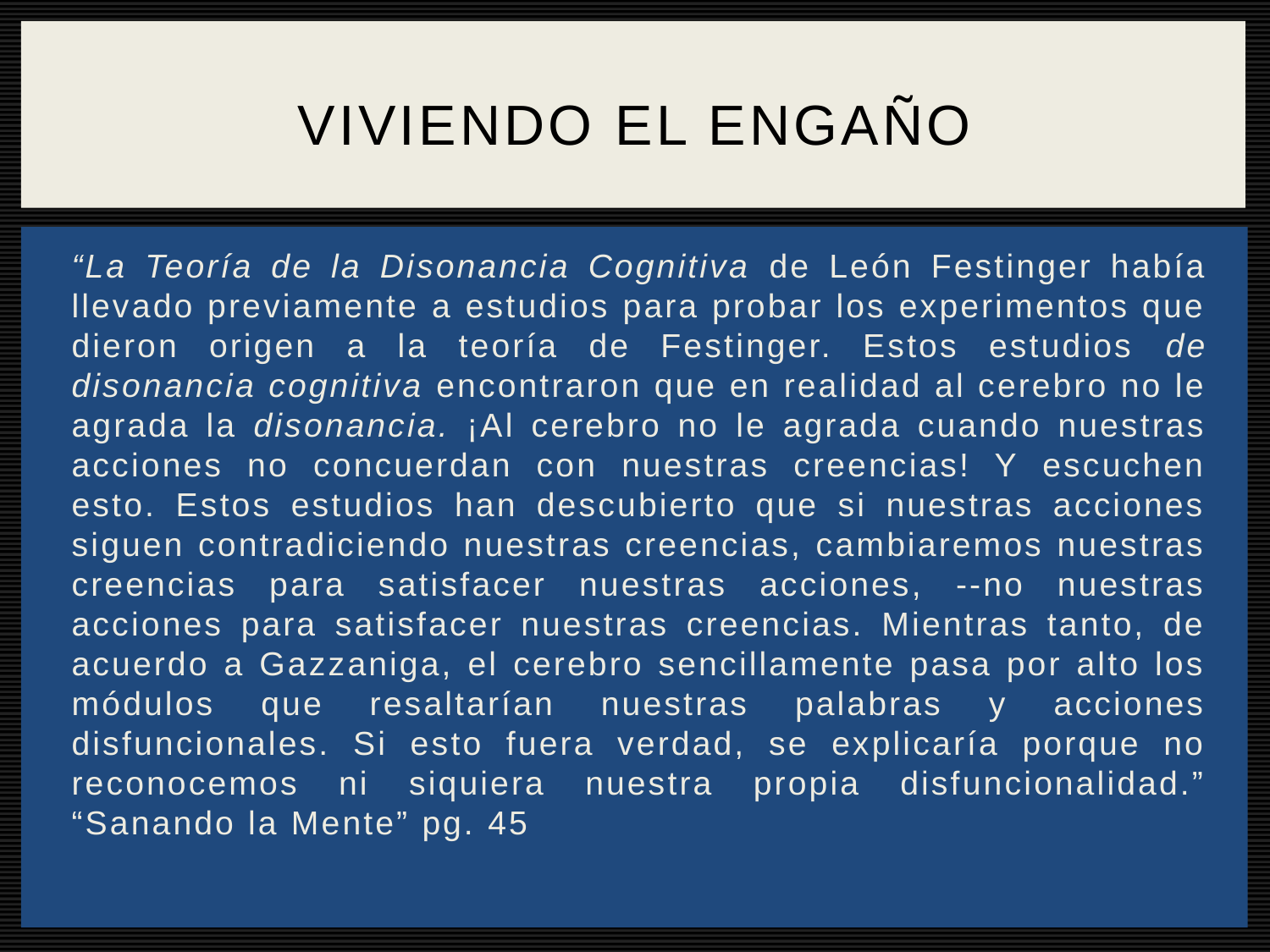

# Viviendo el engaño
“La Teoría de la Disonancia Cognitiva de León Festinger había llevado previamente a estudios para probar los experimentos que dieron origen a la teoría de Festinger. Estos estudios de disonancia cognitiva encontraron que en realidad al cerebro no le agrada la disonancia. ¡Al cerebro no le agrada cuando nuestras acciones no concuerdan con nuestras creencias! Y escuchen esto. Estos estudios han descubierto que si nuestras acciones siguen contradiciendo nuestras creencias, cambiaremos nuestras creencias para satisfacer nuestras acciones, --no nuestras acciones para satisfacer nuestras creencias. Mientras tanto, de acuerdo a Gazzaniga, el cerebro sencillamente pasa por alto los módulos que resaltarían nuestras palabras y acciones disfuncionales. Si esto fuera verdad, se explicaría porque no reconocemos ni siquiera nuestra propia disfuncionalidad.” “Sanando la Mente” pg. 45